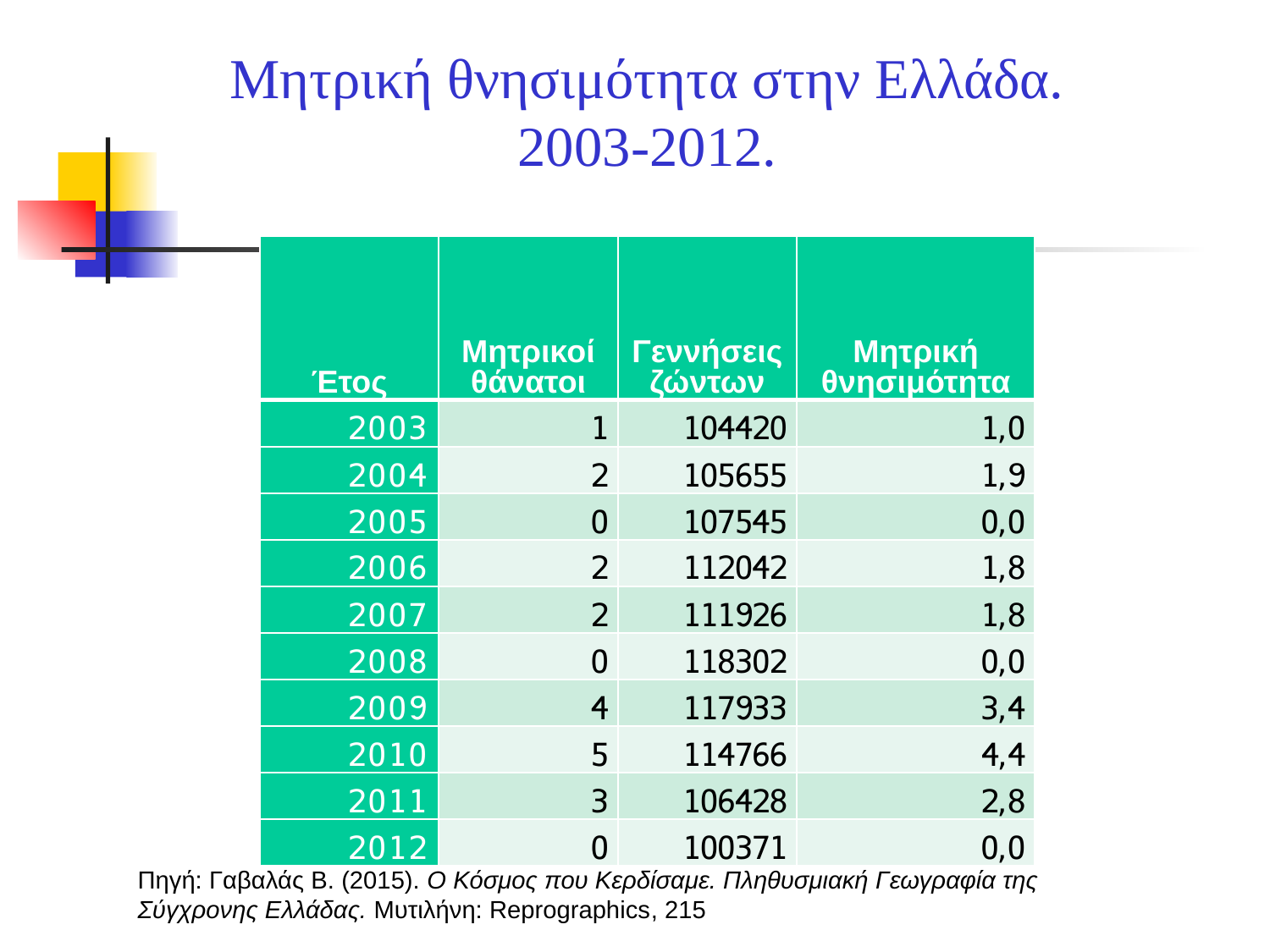

Μητρική θνησιμότητα στην Ελλάδα. 2003-2012.
| Έτος | Μητρικοί θάνατοι | Γεννήσεις ζώντων | Μητρική θνησιμότητα |
| --- | --- | --- | --- |
| 2003 | 1 | 104420 | 1,0 |
| 2004 | 2 | 105655 | 1,9 |
| 2005 | 0 | 107545 | 0,0 |
| 2006 | 2 | 112042 | 1,8 |
| 2007 | 2 | 111926 | 1,8 |
| 2008 | 0 | 118302 | 0,0 |
| 2009 | 4 | 117933 | 3,4 |
| 2010 | 5 | 114766 | 4,4 |
| 2011 | 3 | 106428 | 2,8 |
| 2012 | 0 | 100371 | 0,0 |
Πηγή: Γαβαλάς Β. (2015). Ο Κόσμος που Κερδίσαμε. Πληθυσμιακή Γεωγραφία της Σύγχρονης Ελλάδας. Μυτιλήνη: Reprographics, 215